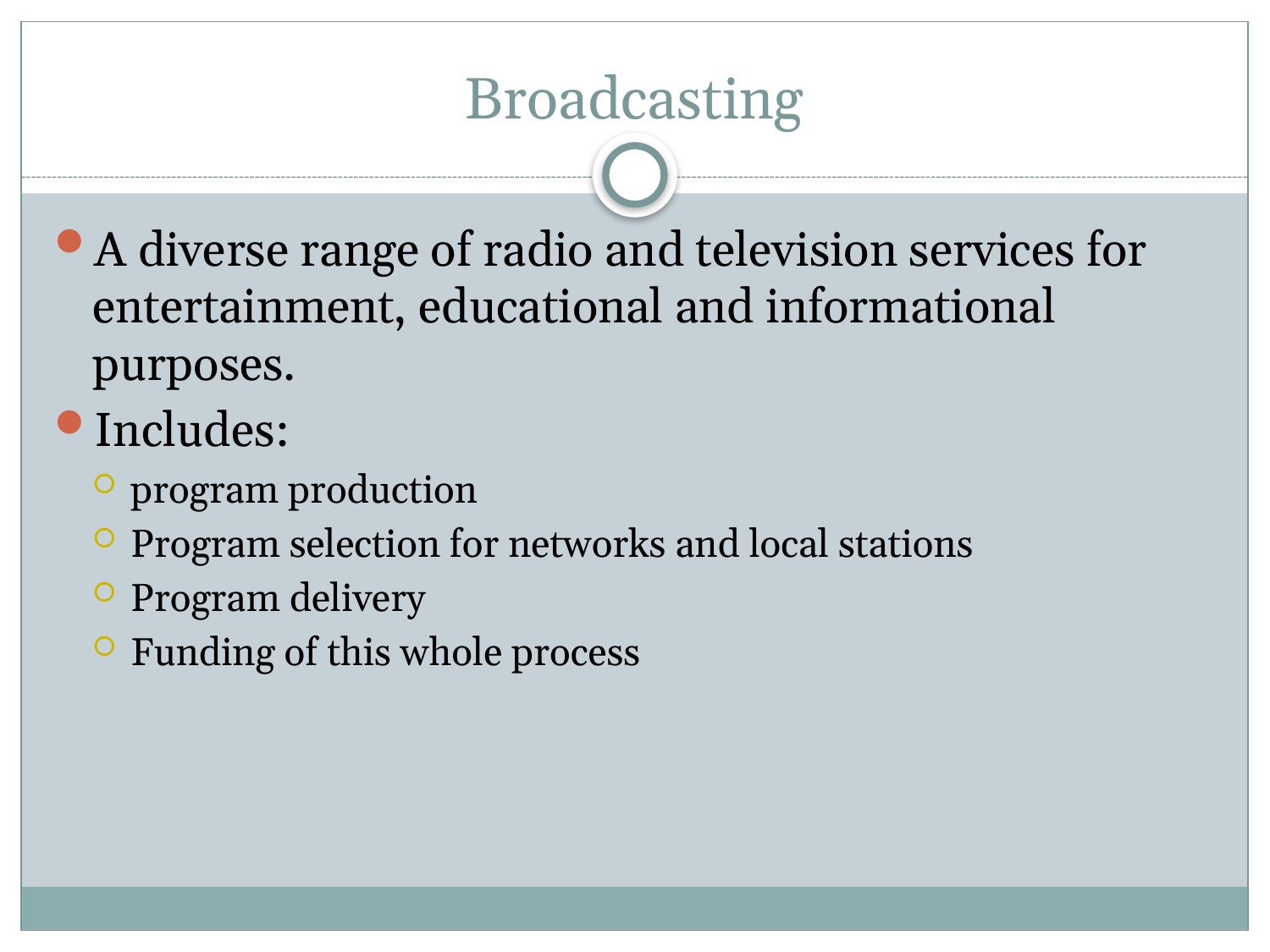

# Broadcasting
A diverse range of radio and television services for entertainment, educational and informational purposes.
Includes:
program production
Program selection for networks and local stations
Program delivery
Funding of this whole process